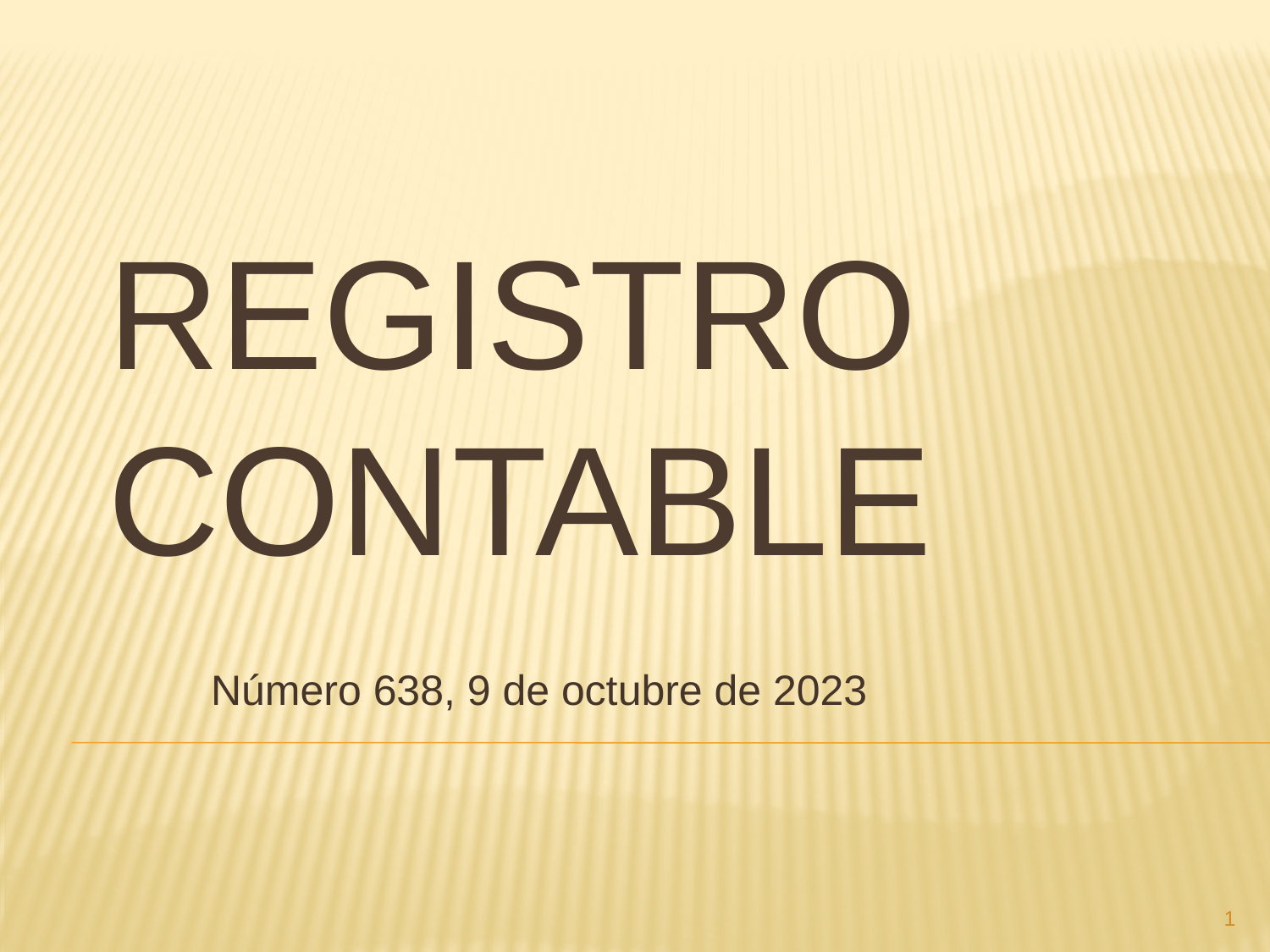

# Registro contable
Número 638, 9 de octubre de 2023
1